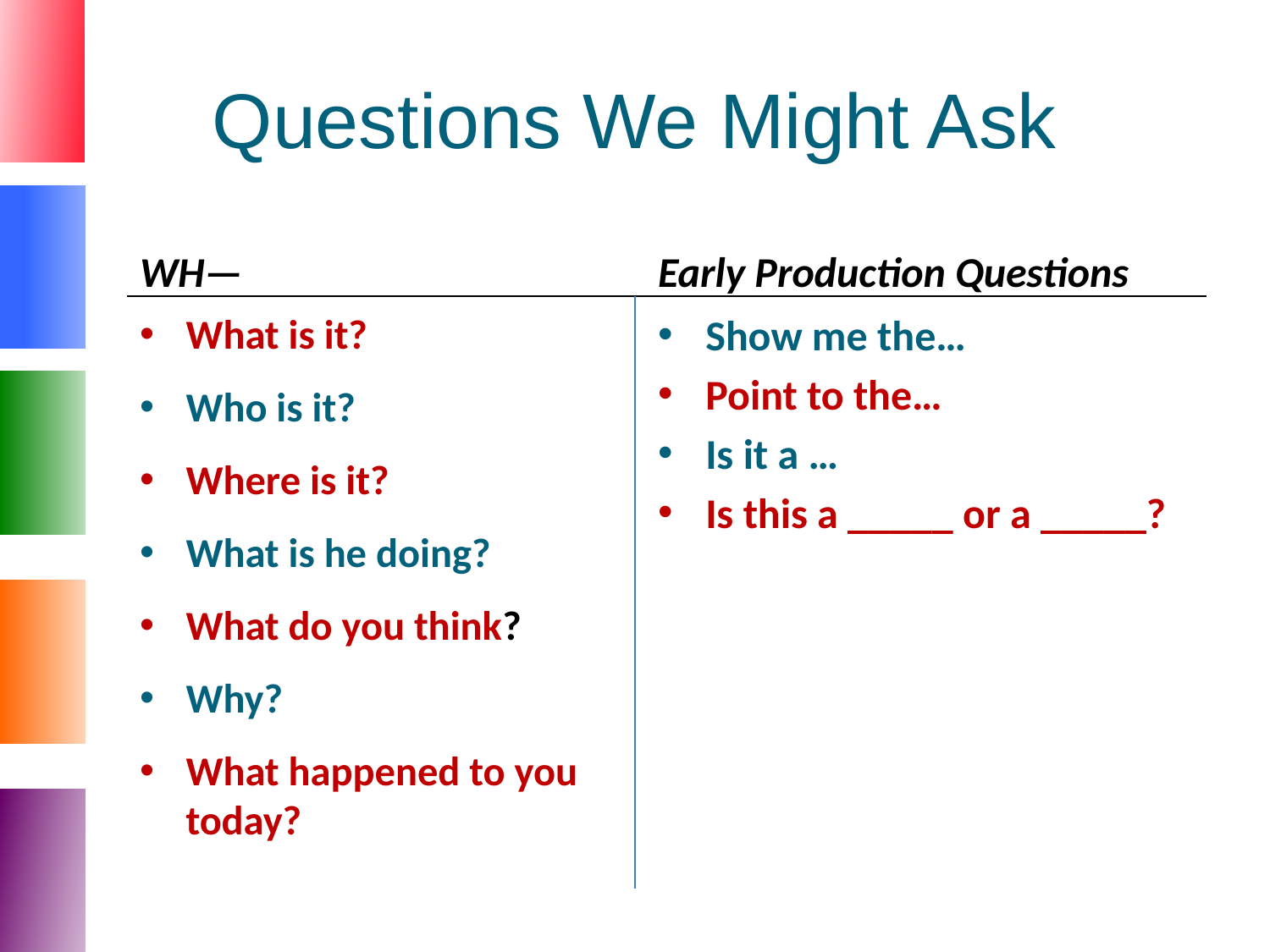

# Questions We Might Ask
WH—
Early Production Questions
What is it?
Who is it?
Where is it?
What is he doing?
What do you think?
Why?
What happened to you today?
Show me the…
Point to the…
Is it a …
Is this a _____ or a _____?